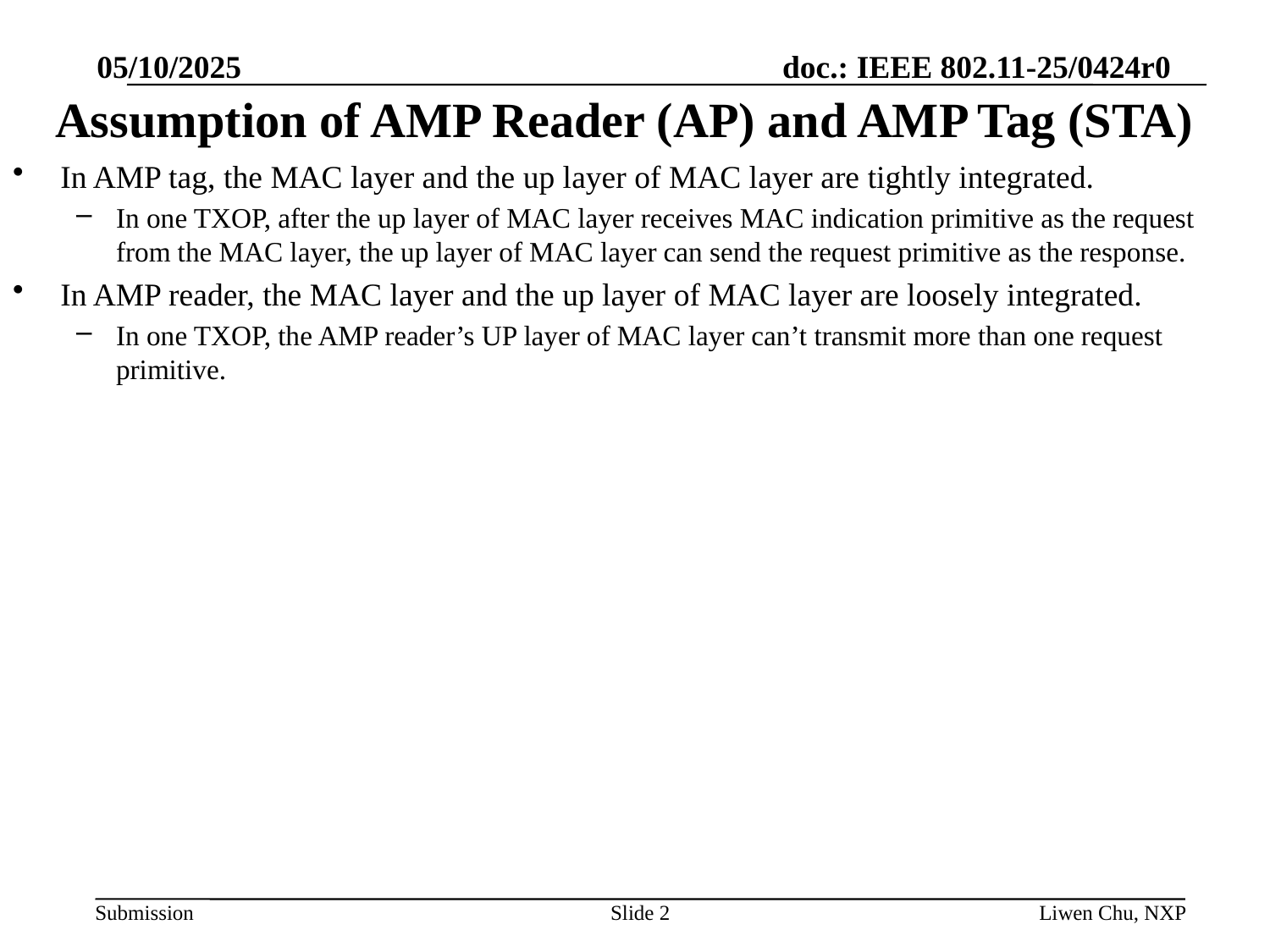

05/10/2025
# Assumption of AMP Reader (AP) and AMP Tag (STA)
In AMP tag, the MAC layer and the up layer of MAC layer are tightly integrated.
In one TXOP, after the up layer of MAC layer receives MAC indication primitive as the request from the MAC layer, the up layer of MAC layer can send the request primitive as the response.
In AMP reader, the MAC layer and the up layer of MAC layer are loosely integrated.
In one TXOP, the AMP reader’s UP layer of MAC layer can’t transmit more than one request primitive.

Slide 2
Liwen Chu, NXP